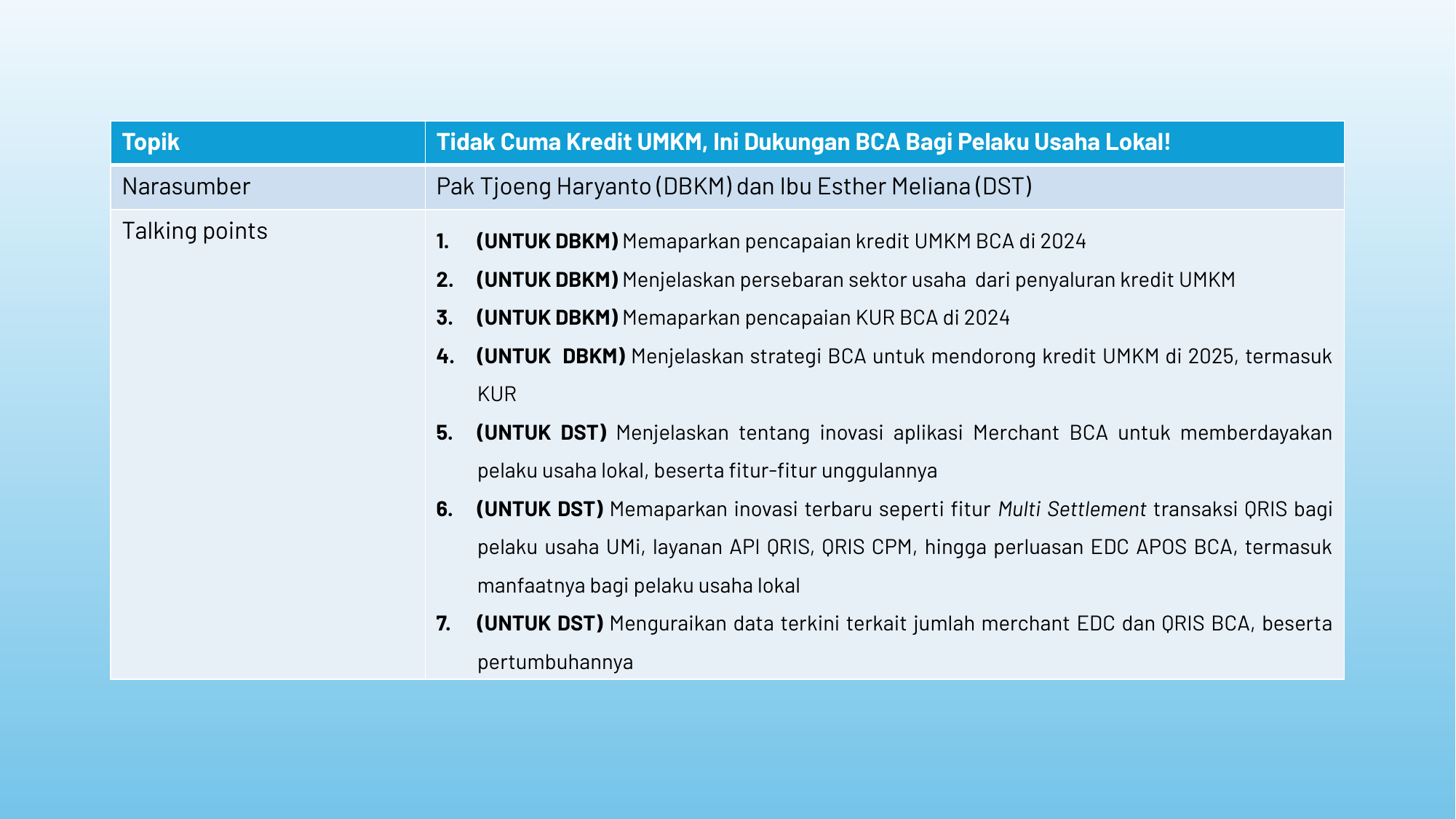

| Topik | Tidak Cuma Kredit UMKM, Ini Dukungan BCA Bagi Pelaku Usaha Lokal! |
| --- | --- |
| Narasumber | Pak Tjoeng Haryanto (DBKM) dan Ibu Esther Meliana (DST) |
| Talking points | (UNTUK DBKM) Memaparkan pencapaian kredit UMKM BCA di 2024 (UNTUK DBKM) Menjelaskan persebaran sektor usaha dari penyaluran kredit UMKM (UNTUK DBKM) Memaparkan pencapaian KUR BCA di 2024 (UNTUK DBKM) Menjelaskan strategi BCA untuk mendorong kredit UMKM di 2025, termasuk KUR (UNTUK DST) Menjelaskan tentang inovasi aplikasi Merchant BCA untuk memberdayakan pelaku usaha lokal, beserta fitur-fitur unggulannya (UNTUK DST) Memaparkan inovasi terbaru seperti fitur Multi Settlement transaksi QRIS bagi pelaku usaha UMi, layanan API QRIS, QRIS CPM, hingga perluasan EDC APOS BCA, termasuk manfaatnya bagi pelaku usaha lokal (UNTUK DST) Menguraikan data terkini terkait jumlah merchant EDC dan QRIS BCA, beserta pertumbuhannya |